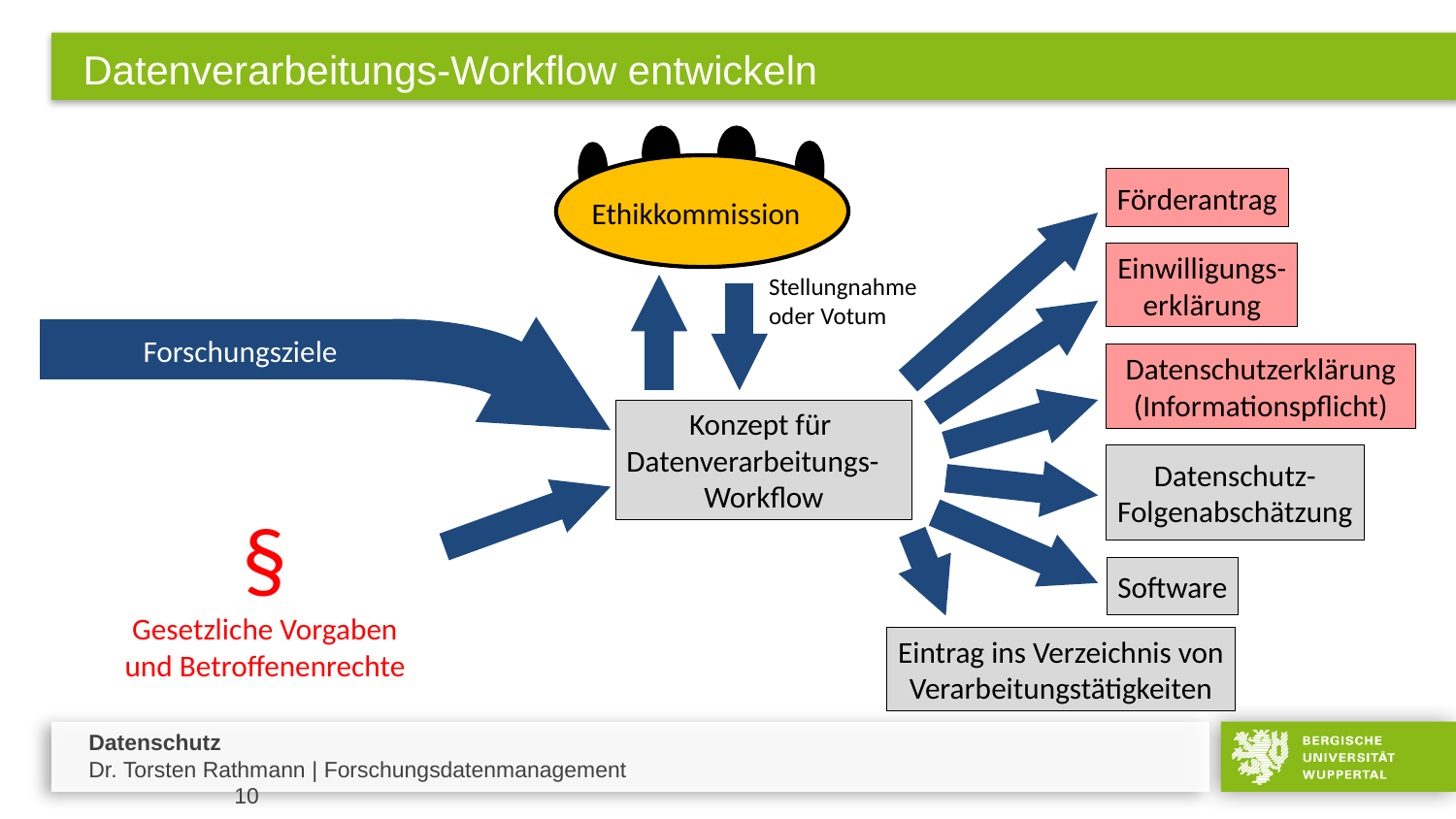

# Datenverarbeitungs-Workflow entwickeln

Förderantrag
Ethikkommission
Einwilligungs-
erklärung
Stellungnahme oder Votum
Forschungsziele
Datenschutzerklärung
(Informationspflicht)

Konzept für
Datenverarbeitungs-
Workflow
Datenschutz-
Folgenabschätzung
§
Gesetzliche Vorgaben
und Betroffenenrechte
Software
Eintrag ins Verzeichnis von
Verarbeitungstätigkeiten